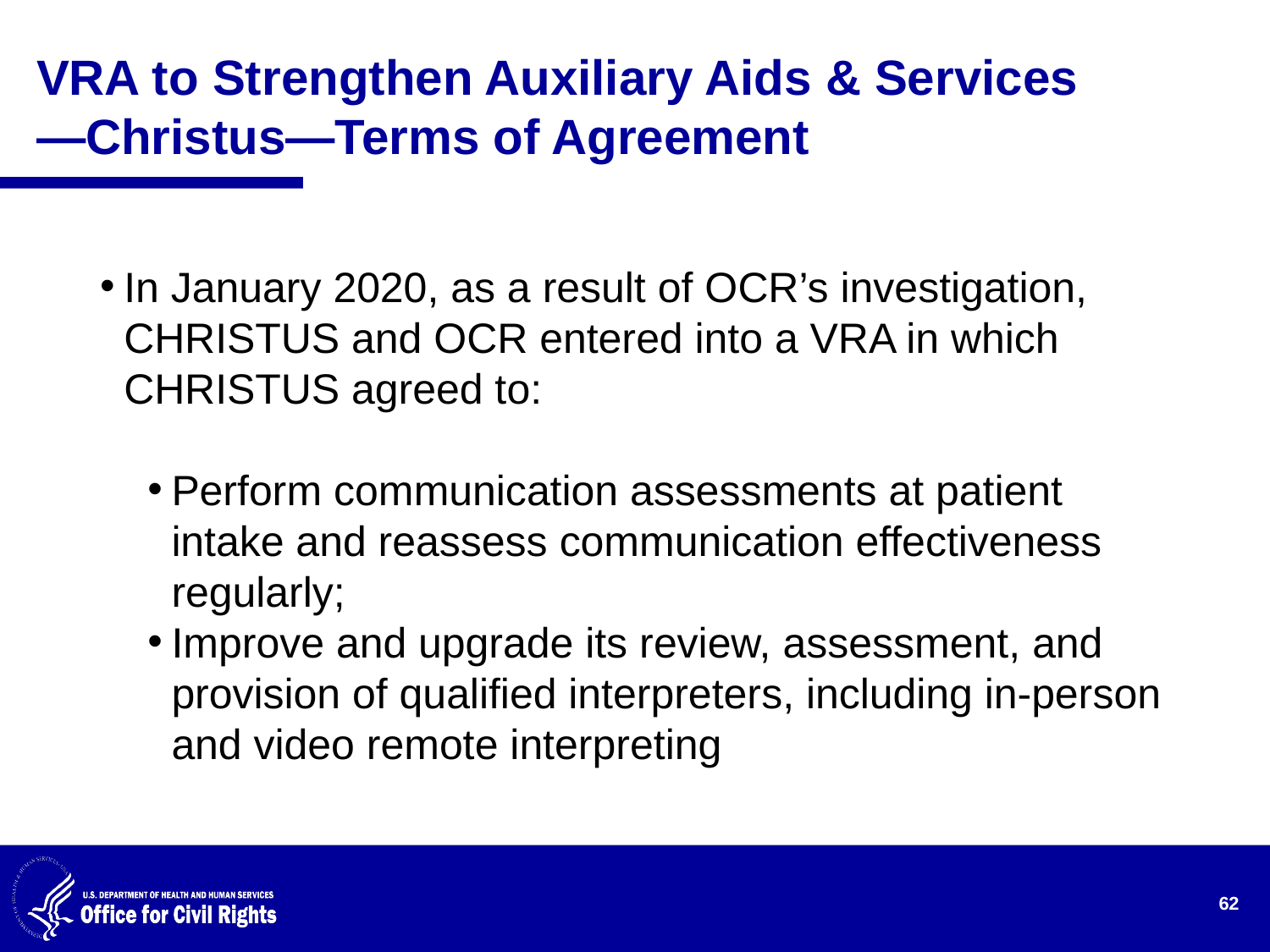

# VRA to Strengthen Auxiliary Aids & Services—Christus—Terms of Agreement
In January 2020, as a result of OCR’s investigation, CHRISTUS and OCR entered into a VRA in which CHRISTUS agreed to:

Perform communication assessments at patient intake and reassess communication effectiveness regularly;
Improve and upgrade its review, assessment, and provision of qualified interpreters, including in-person and video remote interpreting